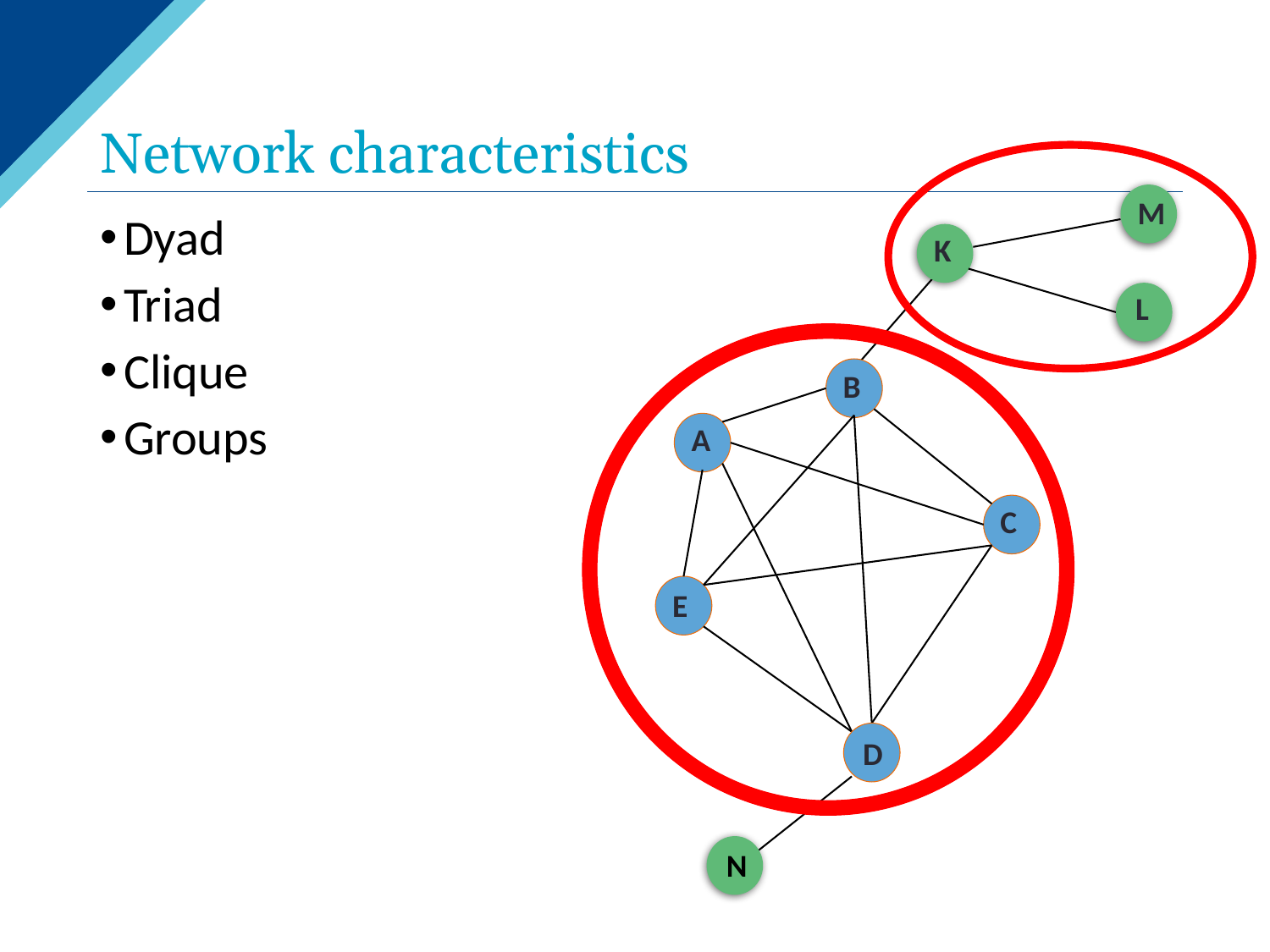

# Network characteristics

M
Dyad
Triad
Clique
Groups

K

L

B

A

C

E

D

N